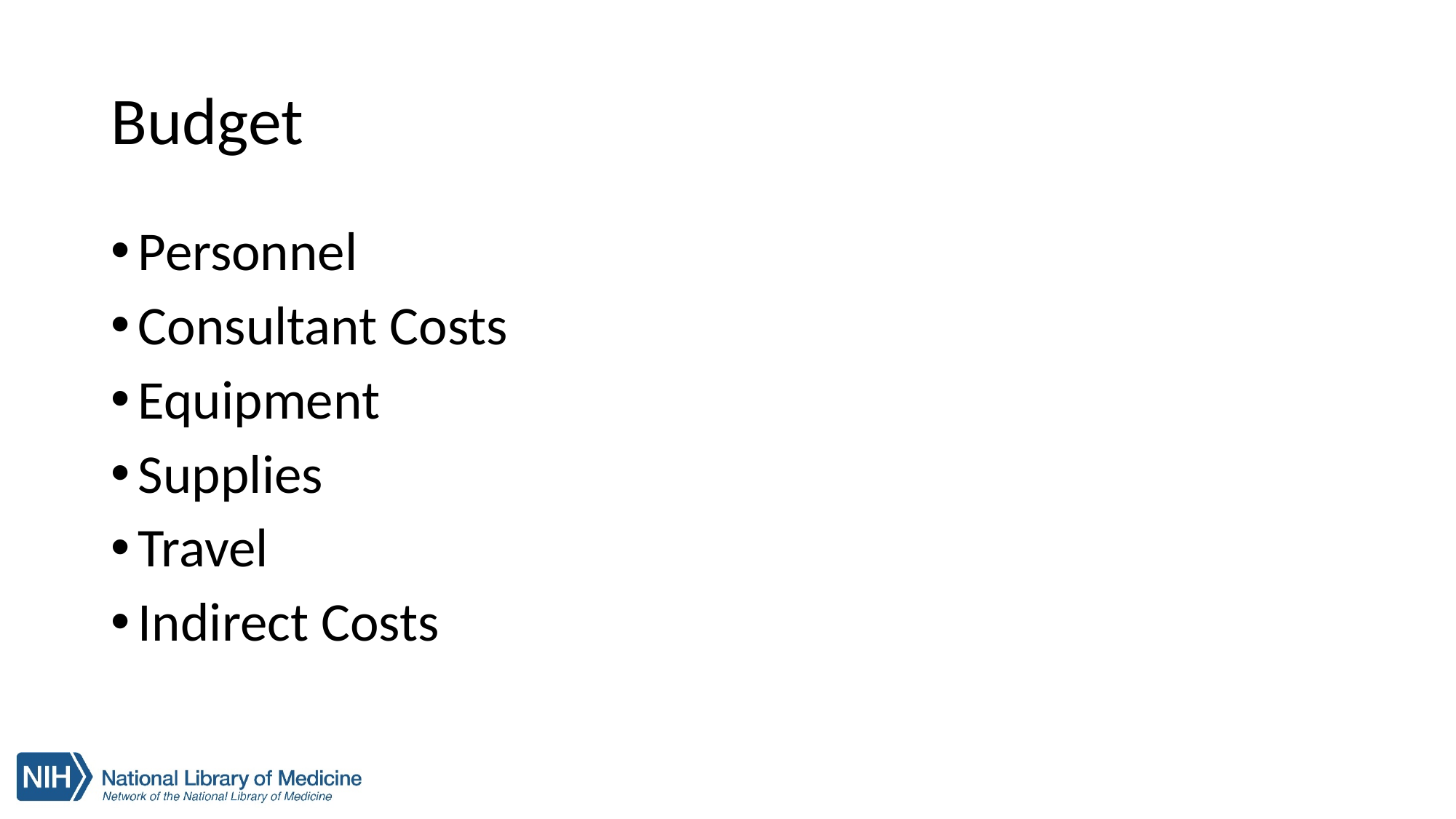

# Budget
Personnel
Consultant Costs
Equipment
Supplies
Travel
Indirect Costs